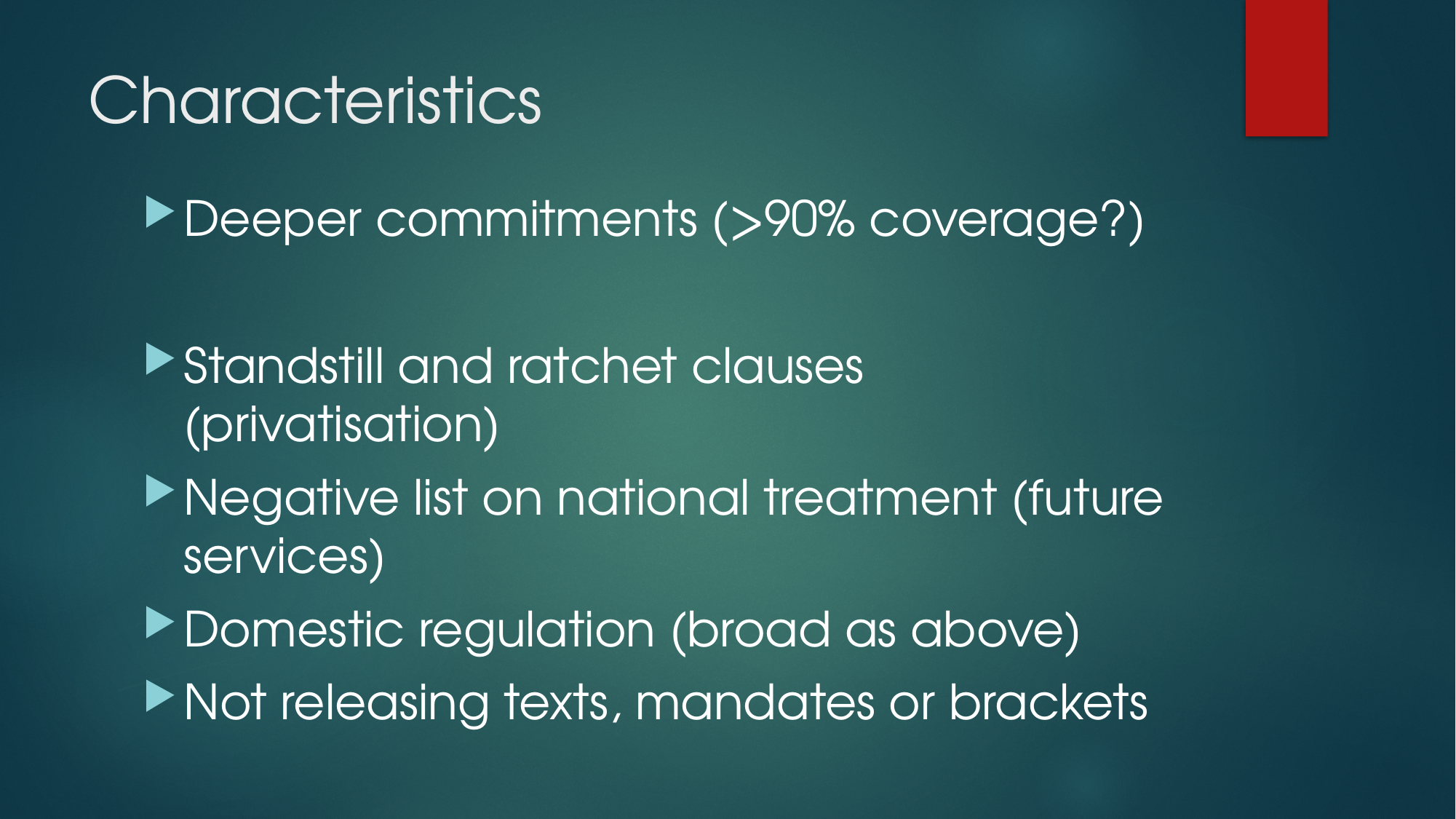

# Characteristics
Deeper commitments (>90% coverage?)

Standstill and ratchet clauses (privatisation)
Negative list on national treatment (future services)
Domestic regulation (broad as above)
Not releasing texts, mandates or brackets